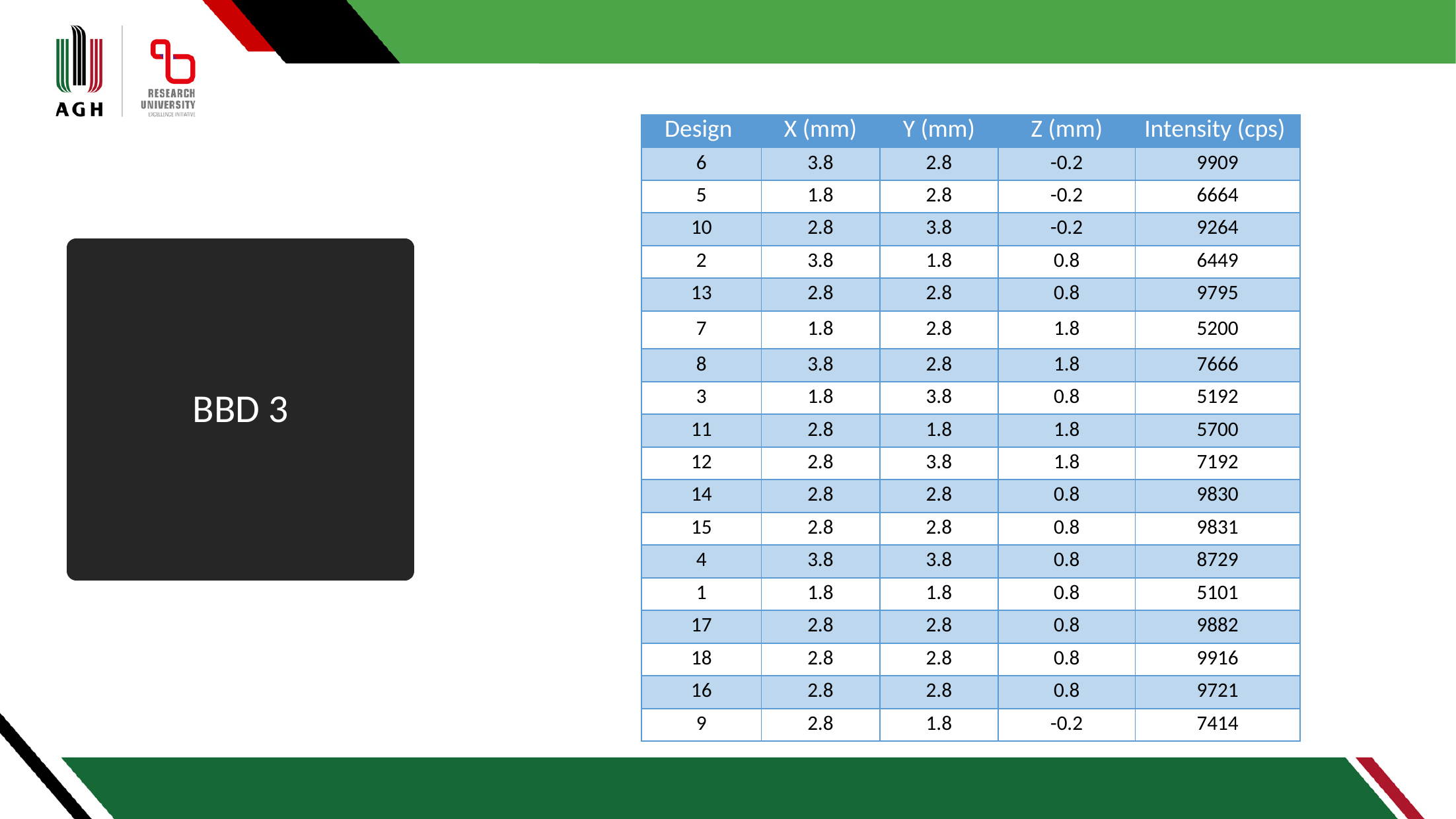

| Design | X (mm) | Y (mm) | Z (mm) | Intensity (cps) |
| --- | --- | --- | --- | --- |
| 6 | 3.8 | 2.8 | -0.2 | 9909 |
| 5 | 1.8 | 2.8 | -0.2 | 6664 |
| 10 | 2.8 | 3.8 | -0.2 | 9264 |
| 2 | 3.8 | 1.8 | 0.8 | 6449 |
| 13 | 2.8 | 2.8 | 0.8 | 9795 |
| 7 | 1.8 | 2.8 | 1.8 | 5200 |
| 8 | 3.8 | 2.8 | 1.8 | 7666 |
| 3 | 1.8 | 3.8 | 0.8 | 5192 |
| 11 | 2.8 | 1.8 | 1.8 | 5700 |
| 12 | 2.8 | 3.8 | 1.8 | 7192 |
| 14 | 2.8 | 2.8 | 0.8 | 9830 |
| 15 | 2.8 | 2.8 | 0.8 | 9831 |
| 4 | 3.8 | 3.8 | 0.8 | 8729 |
| 1 | 1.8 | 1.8 | 0.8 | 5101 |
| 17 | 2.8 | 2.8 | 0.8 | 9882 |
| 18 | 2.8 | 2.8 | 0.8 | 9916 |
| 16 | 2.8 | 2.8 | 0.8 | 9721 |
| 9 | 2.8 | 1.8 | -0.2 | 7414 |
# BBD 3